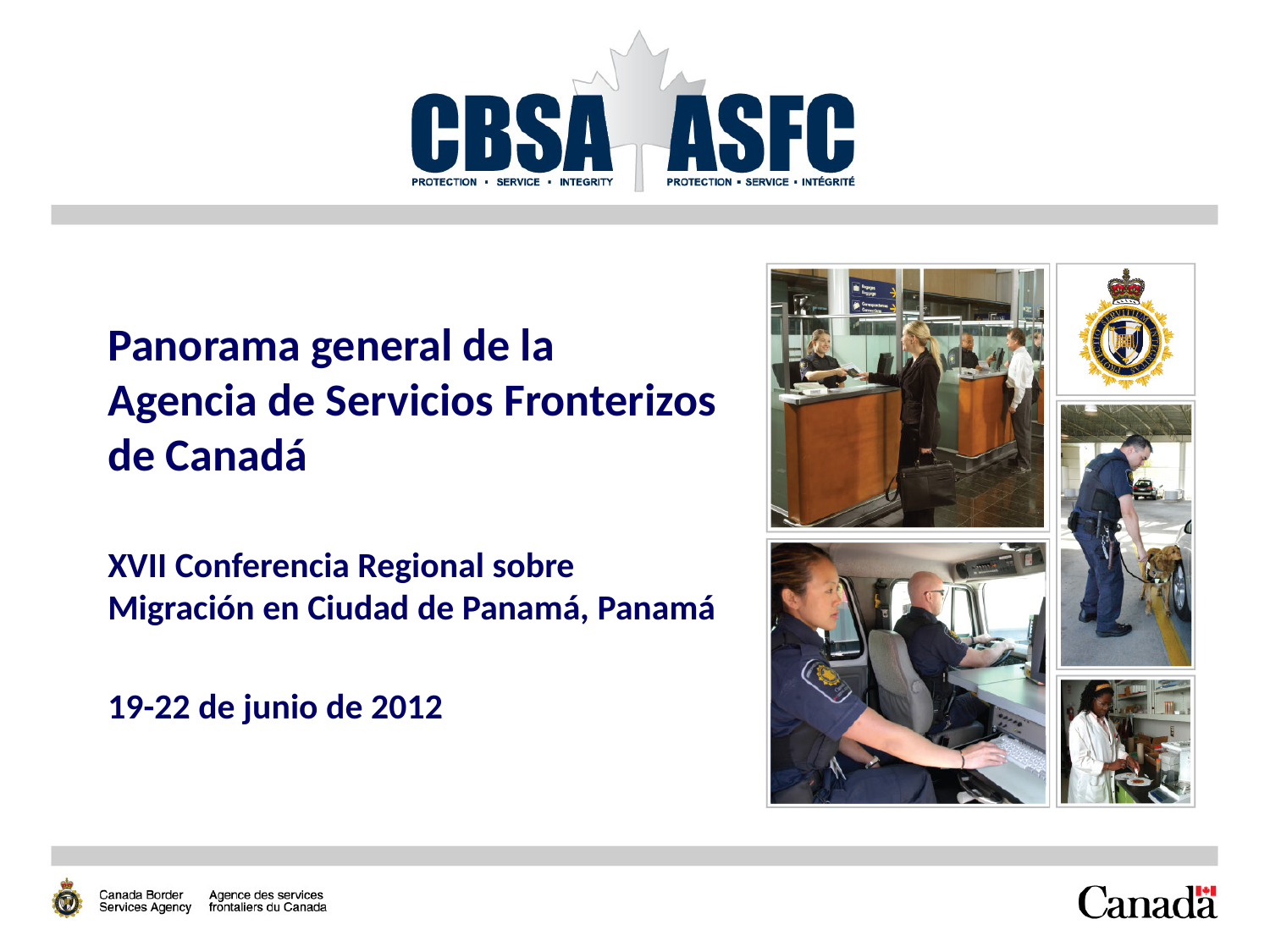

# Panorama general de la Agencia de Servicios Fronterizos de Canadá
XVII Conferencia Regional sobre Migración en Ciudad de Panamá, Panamá

19-22 de junio de 2012